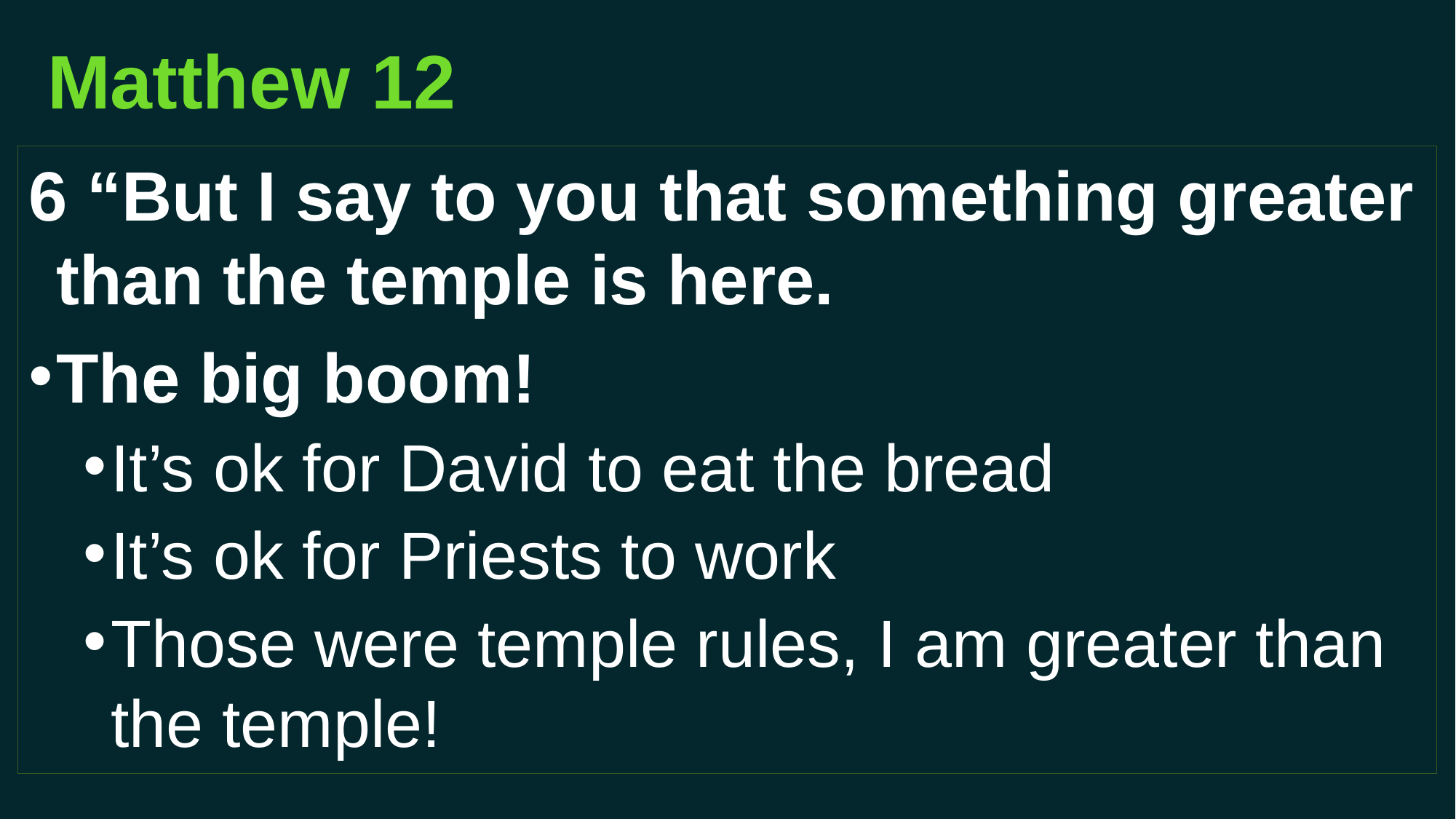

# Matthew 12
6 “But I say to you that something greater than the temple is here.
The big boom!
It’s ok for David to eat the bread
It’s ok for Priests to work
Those were temple rules, I am greater than the temple!